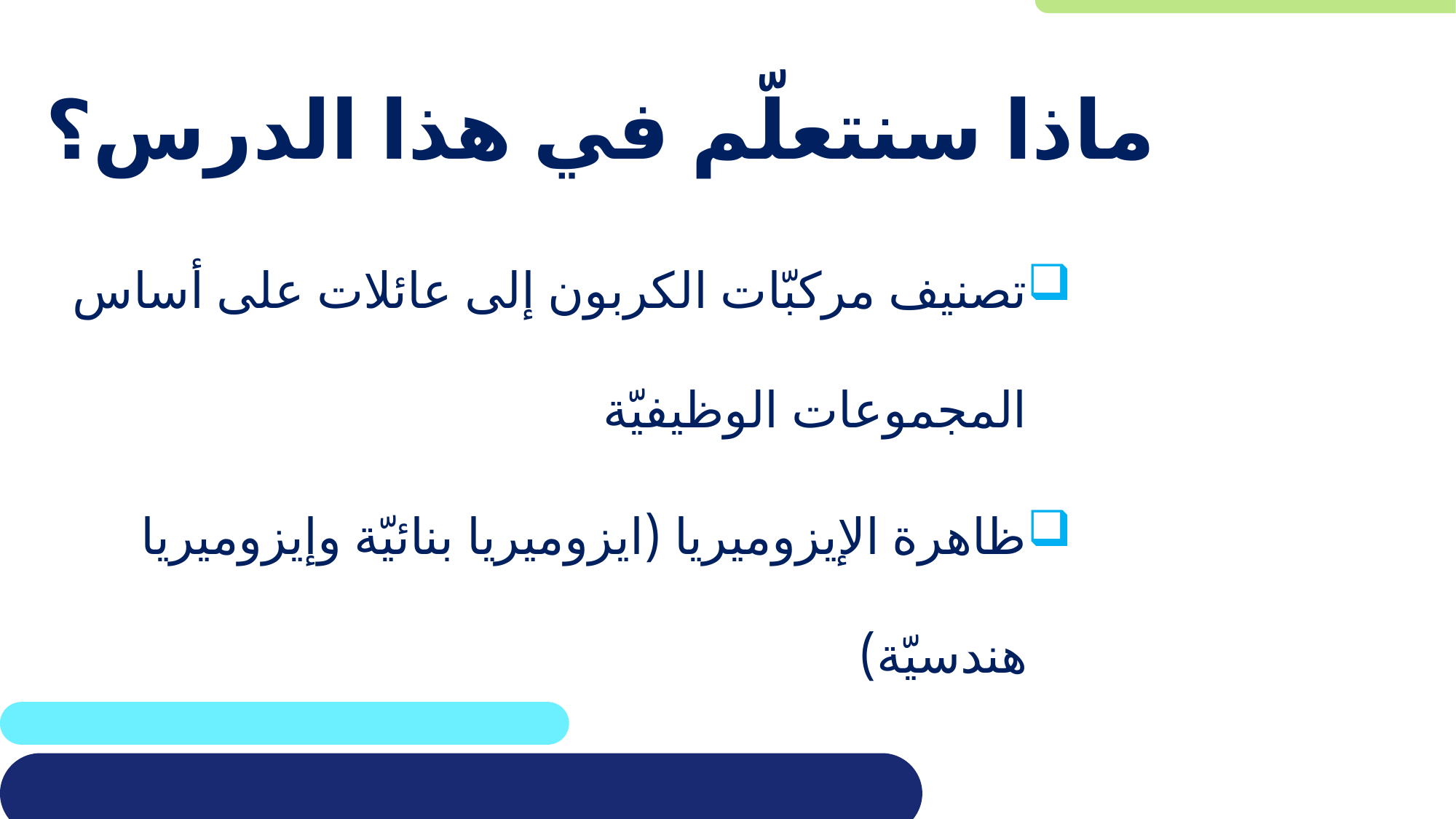

# ماذا سنتعلّم في هذا الدرس؟
تصنيف مركبّات الكربون إلى عائلات على أساس المجموعات الوظيفيّة
ظاهرة الإيزوميريا (ايزوميريا بنائيّة وإيزوميريا هندسيّة)